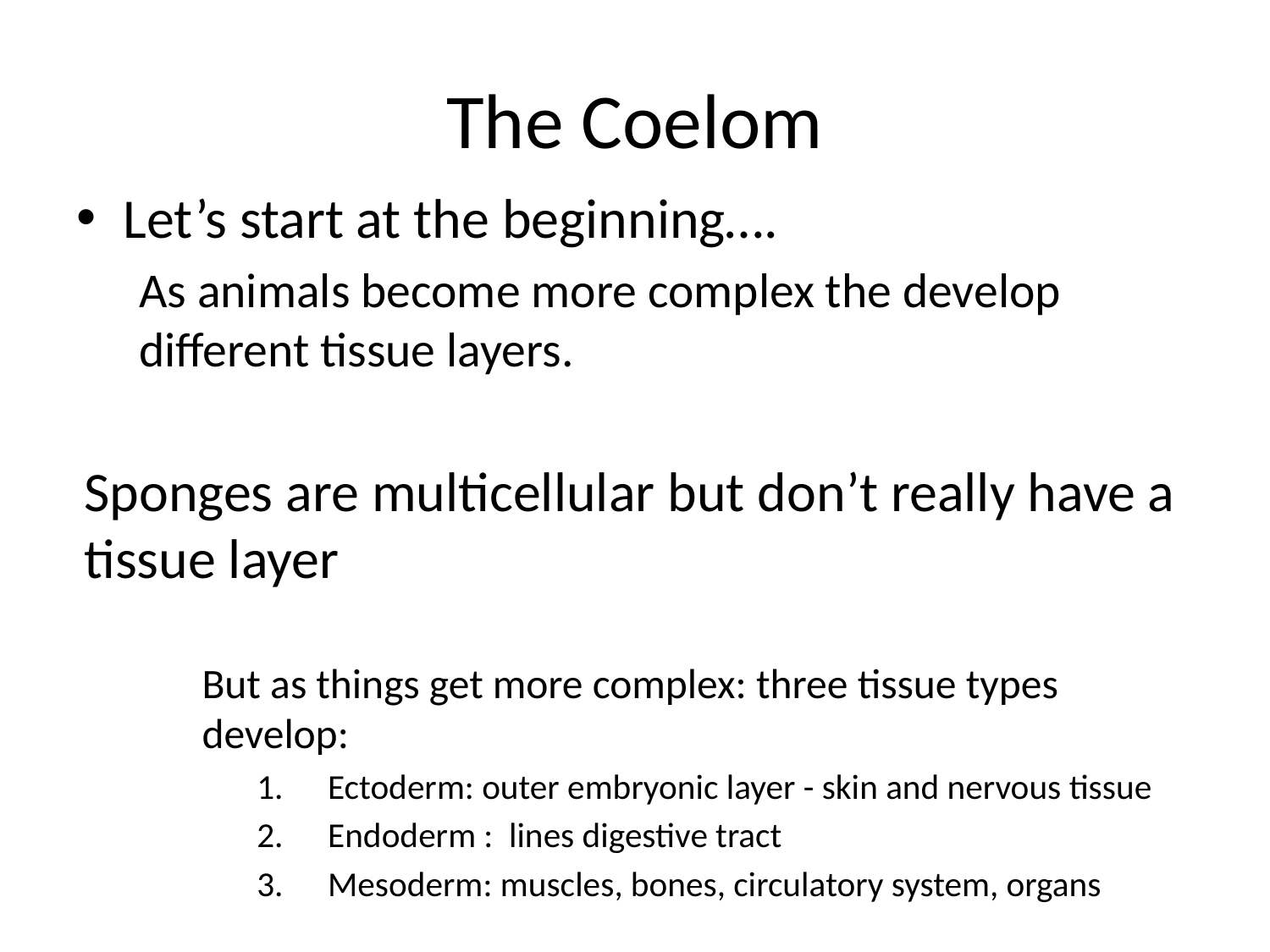

# The Coelom
Let’s start at the beginning….
As animals become more complex the develop different tissue layers.

Sponges are multicellular but don’t really have a tissue layer

But as things get more complex: three tissue types develop:
Ectoderm: outer embryonic layer - skin and nervous tissue
Endoderm :  lines digestive tract
Mesoderm: muscles, bones, circulatory system, organs